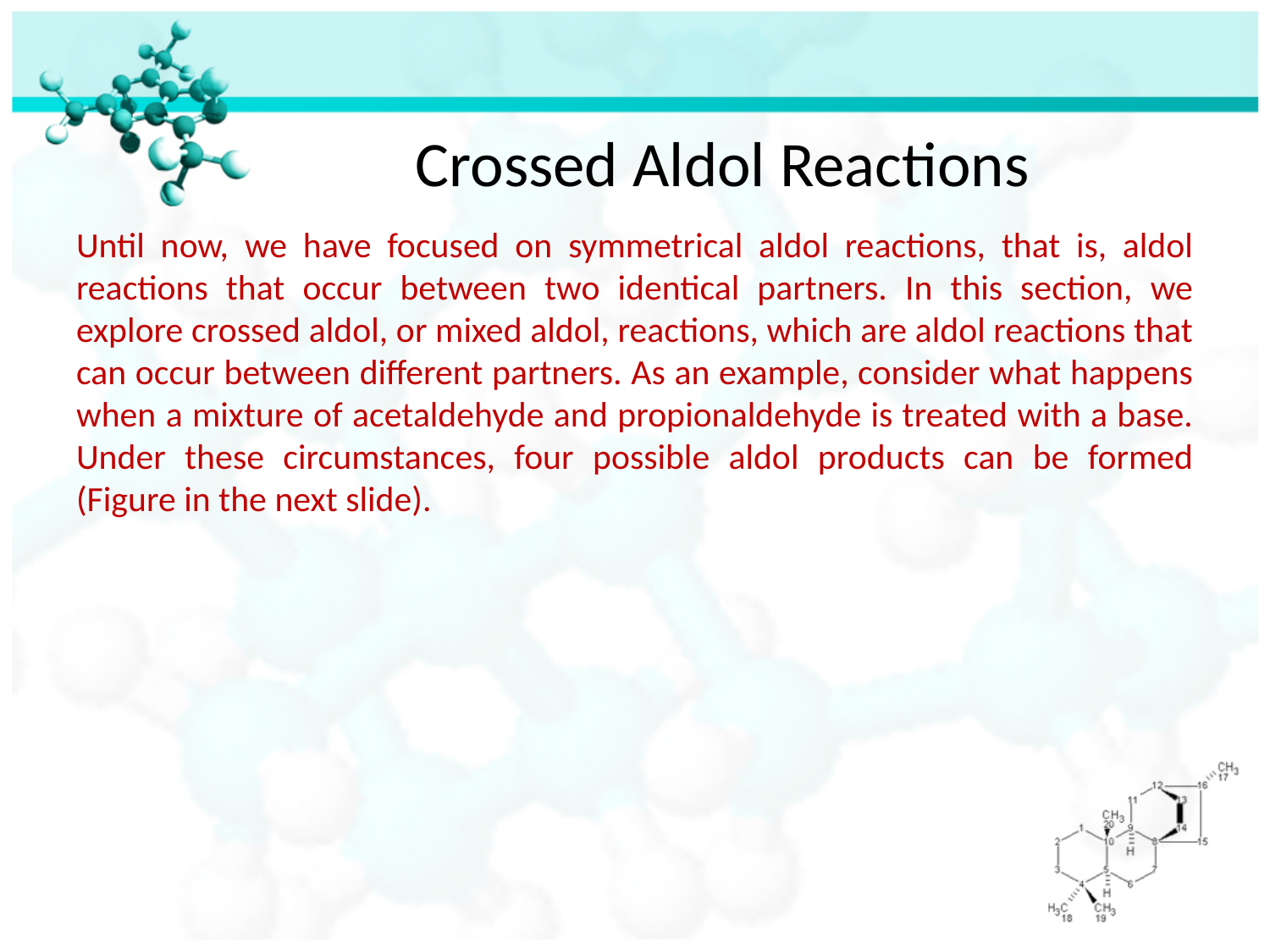

# Crossed Aldol Reactions
Until now, we have focused on symmetrical aldol reactions, that is, aldol reactions that occur between two identical partners. In this section, we explore crossed aldol, or mixed aldol, reactions, which are aldol reactions that can occur between different partners. As an example, consider what happens when a mixture of acetaldehyde and propionaldehyde is treated with a base. Under these circumstances, four possible aldol products can be formed (Figure in the next slide).